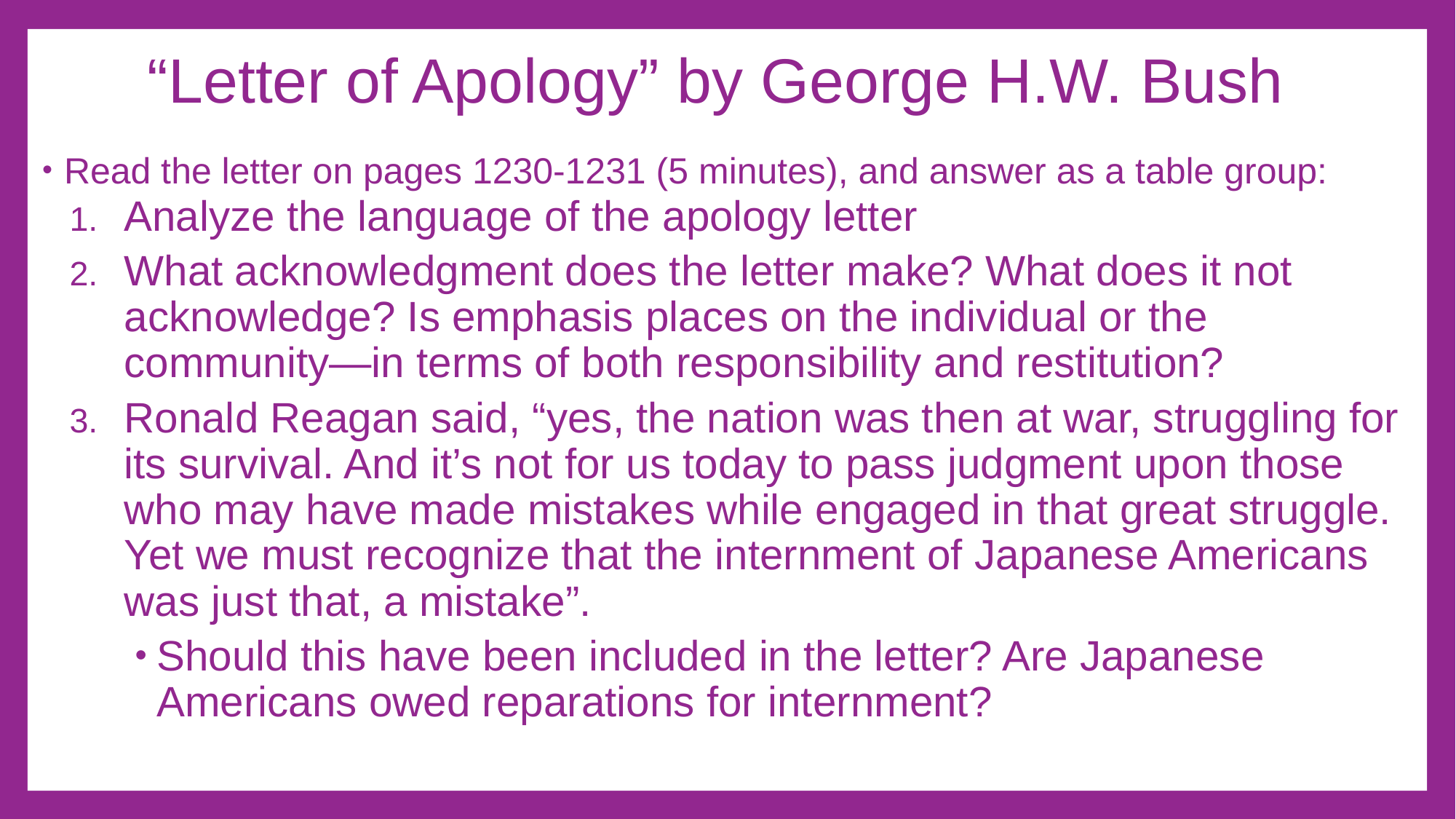

# “Letter of Apology” by George H.W. Bush
Read the letter on pages 1230-1231 (5 minutes), and answer as a table group:
Analyze the language of the apology letter
What acknowledgment does the letter make? What does it not acknowledge? Is emphasis places on the individual or the community—in terms of both responsibility and restitution?
Ronald Reagan said, “yes, the nation was then at war, struggling for its survival. And it’s not for us today to pass judgment upon those who may have made mistakes while engaged in that great struggle. Yet we must recognize that the internment of Japanese Americans was just that, a mistake”.
Should this have been included in the letter? Are Japanese Americans owed reparations for internment?